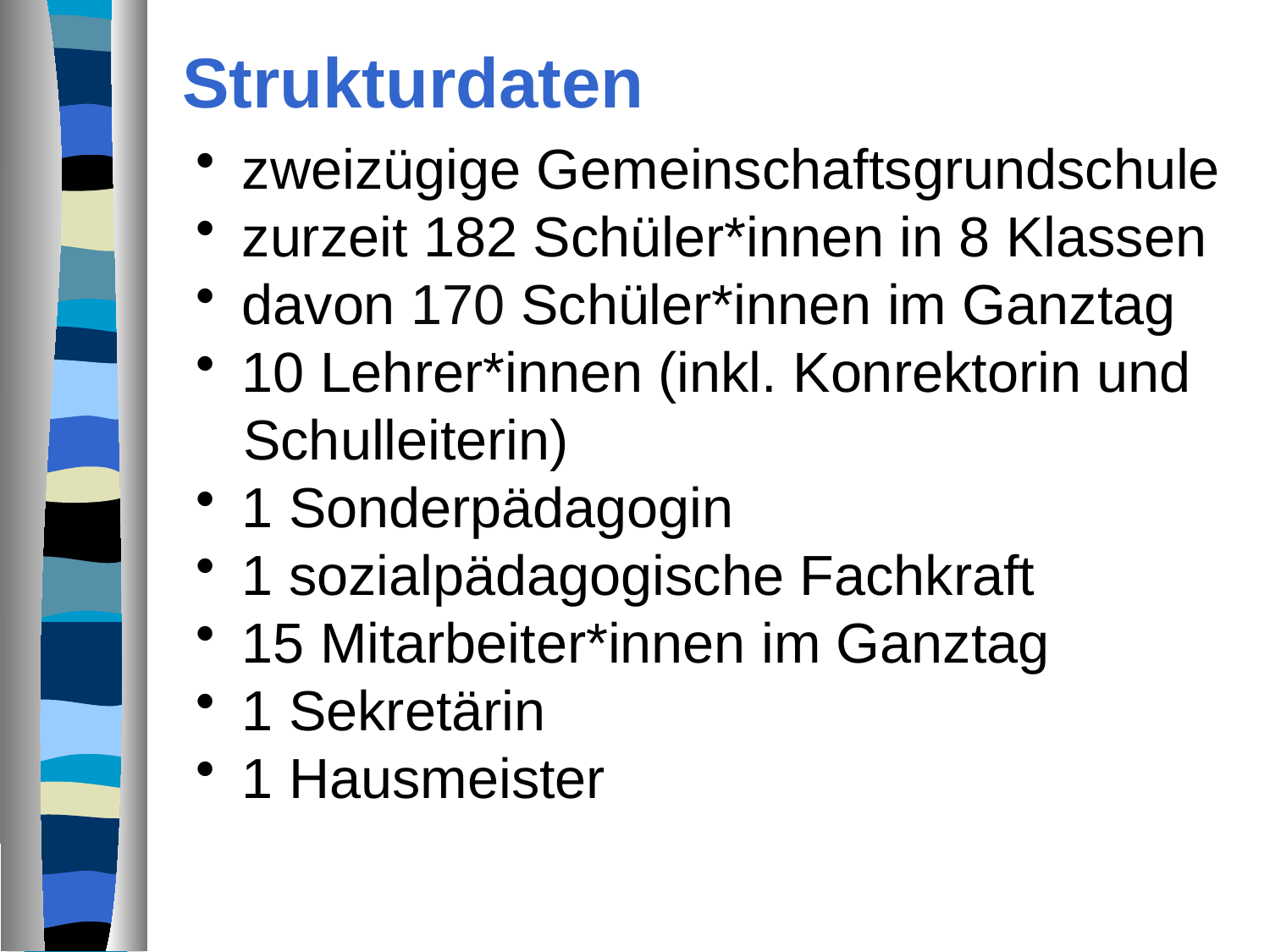

Strukturdaten
 zweizügige Gemeinschaftsgrundschule
 zurzeit 182 Schüler*innen in 8 Klassen
 davon 170 Schüler*innen im Ganztag
 10 Lehrer*innen (inkl. Konrektorin und
   Schulleiterin)
 1 Sonderpädagogin
 1 sozialpädagogische Fachkraft
 15 Mitarbeiter*innen im Ganztag
 1 Sekretärin
 1 Hausmeister